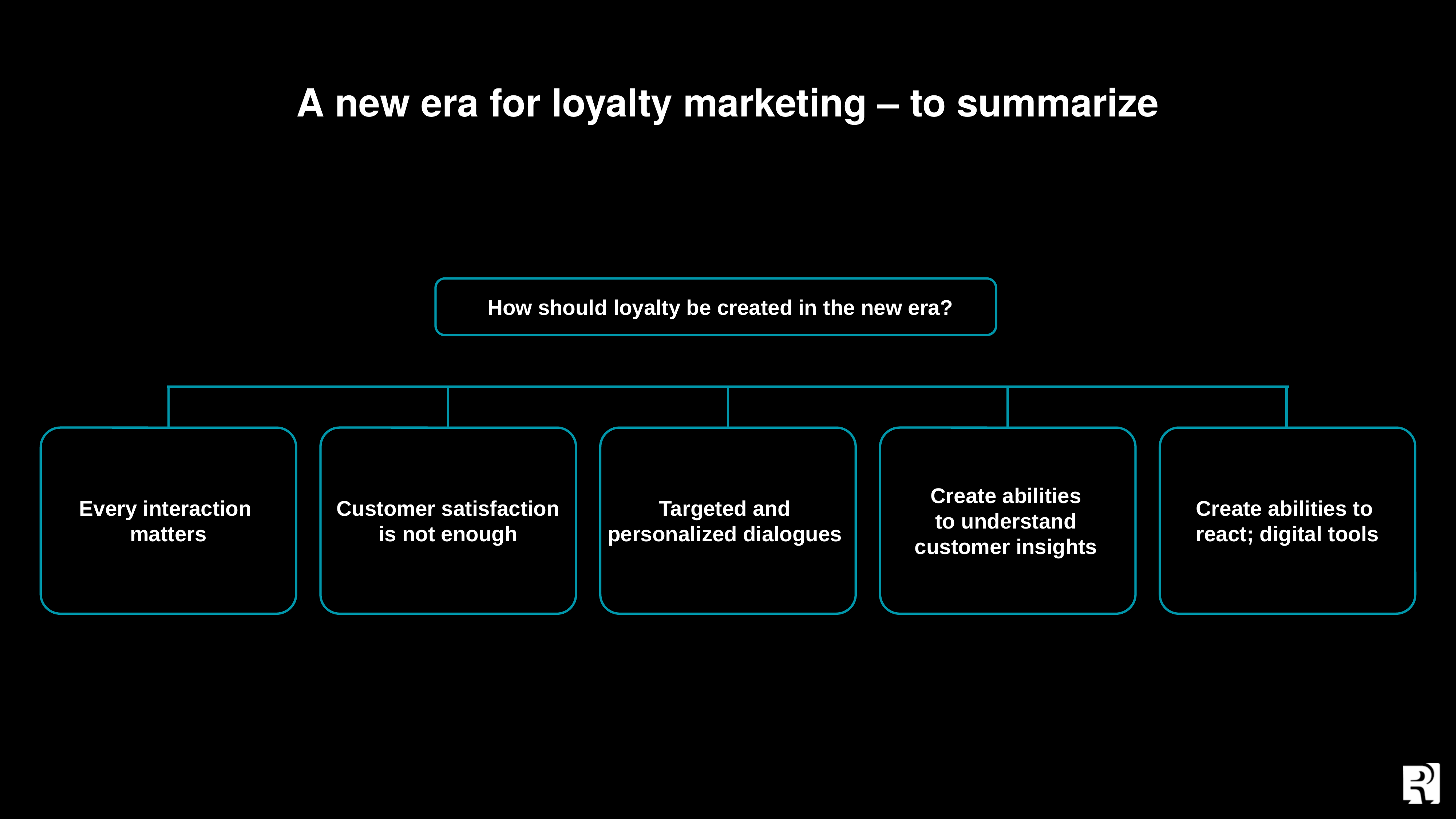

A new era for loyalty marketing – to summarize

How should loyalty be created in the new era?

Every interaction
matters

Customer satisfaction
is not enough

Targeted and
personalized dialogues

Create abilities
to understand customer insights

Create abilities to  react; digital tools